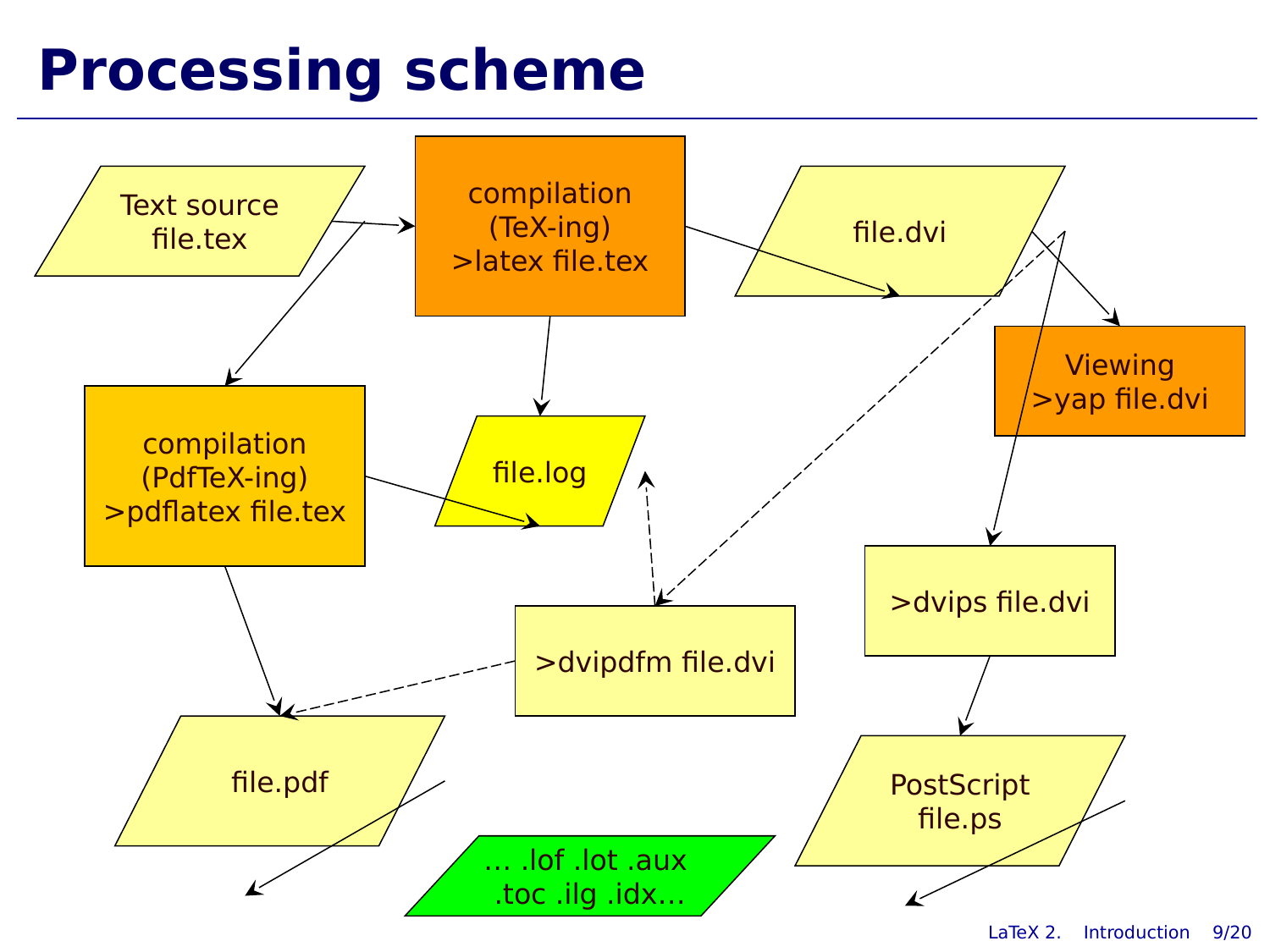

# Processing scheme
compilation
(TeX-ing)
>latex file.tex
Text source
file.tex
file.dvi
Viewing
>yap file.dvi
compilation
(PdfTeX-ing)
>pdflatex file.tex
file.log
>dvips file.dvi
>dvipdfm file.dvi
file.pdf
PostScript
file.ps
… .lof .lot .aux
.toc .ilg .idx…
LaTeX 2.    Introduction    9/20